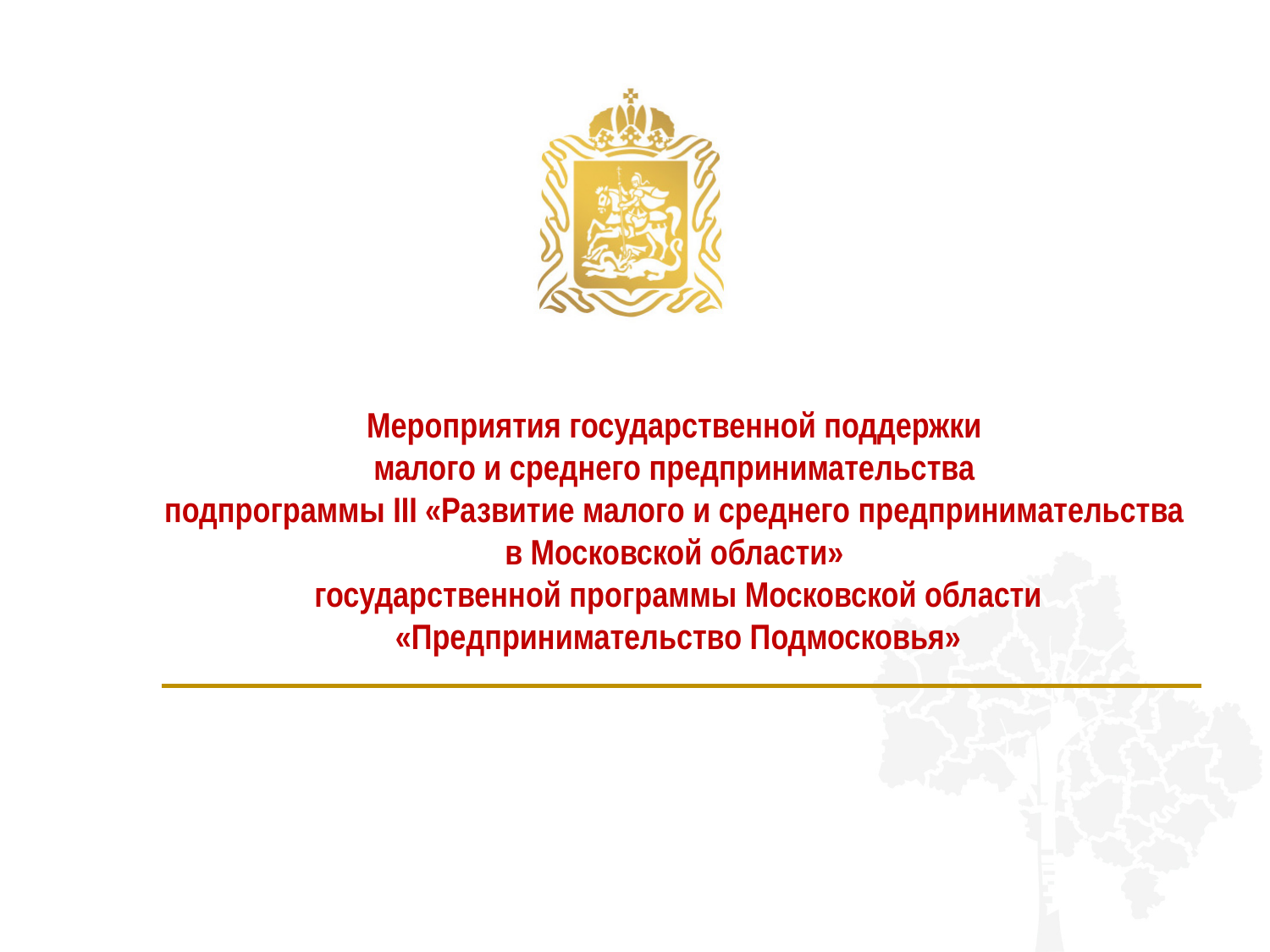

Мероприятия государственной поддержки
малого и среднего предпринимательства
подпрограммы III «Развитие малого и среднего предпринимательства
в Московской области»
государственной программы Московской области «Предпринимательство Подмосковья»